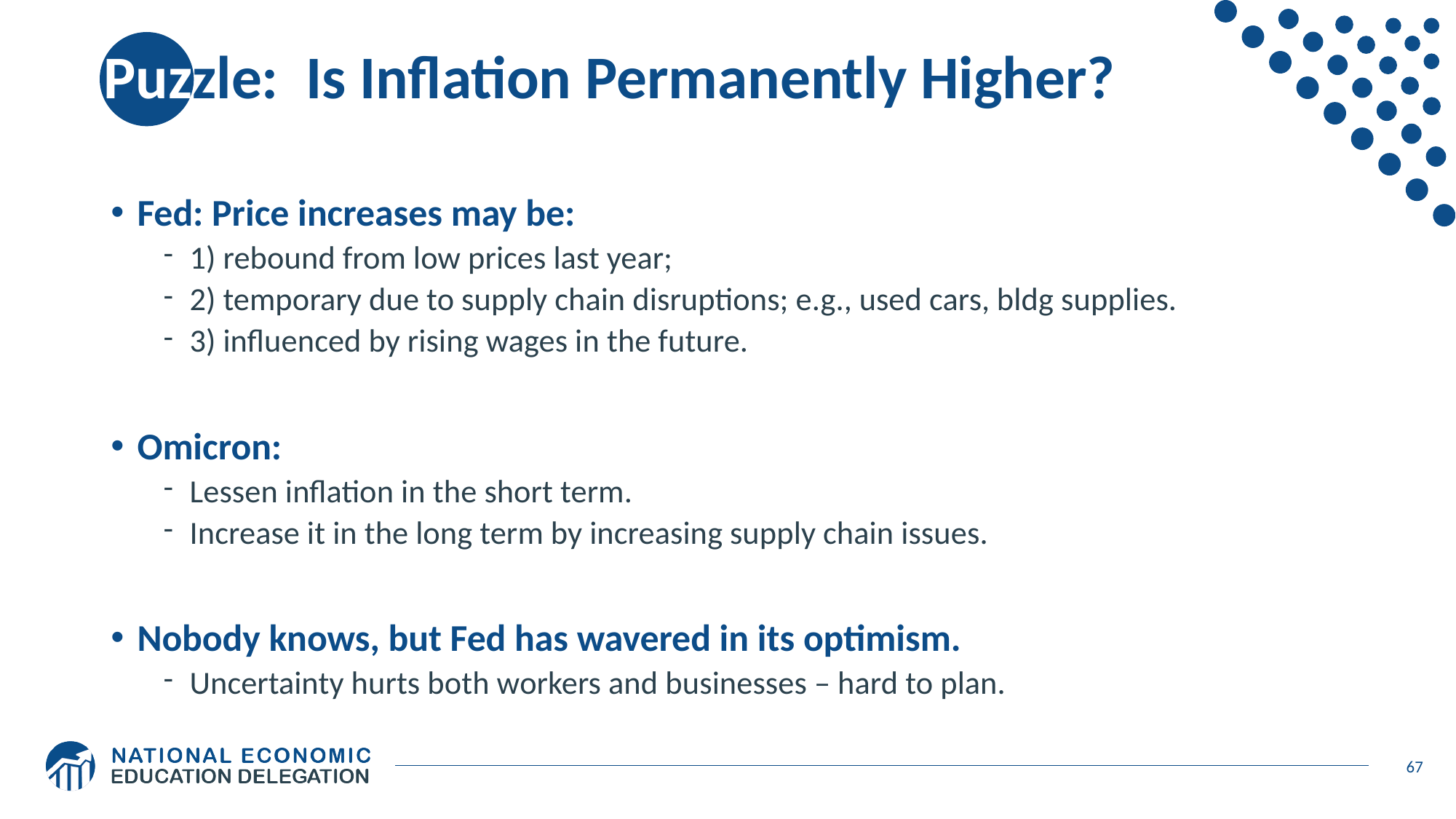

# Puzzle:  Is Inflation Permanently Higher?
Fed: Price increases may be:
1) rebound from low prices last year;
2) temporary due to supply chain disruptions; e.g., used cars, bldg supplies.
3) influenced by rising wages in the future.

Omicron:
Lessen inflation in the short term.
Increase it in the long term by increasing supply chain issues.

Nobody knows, but Fed has wavered in its optimism.
Uncertainty hurts both workers and businesses – hard to plan.
67